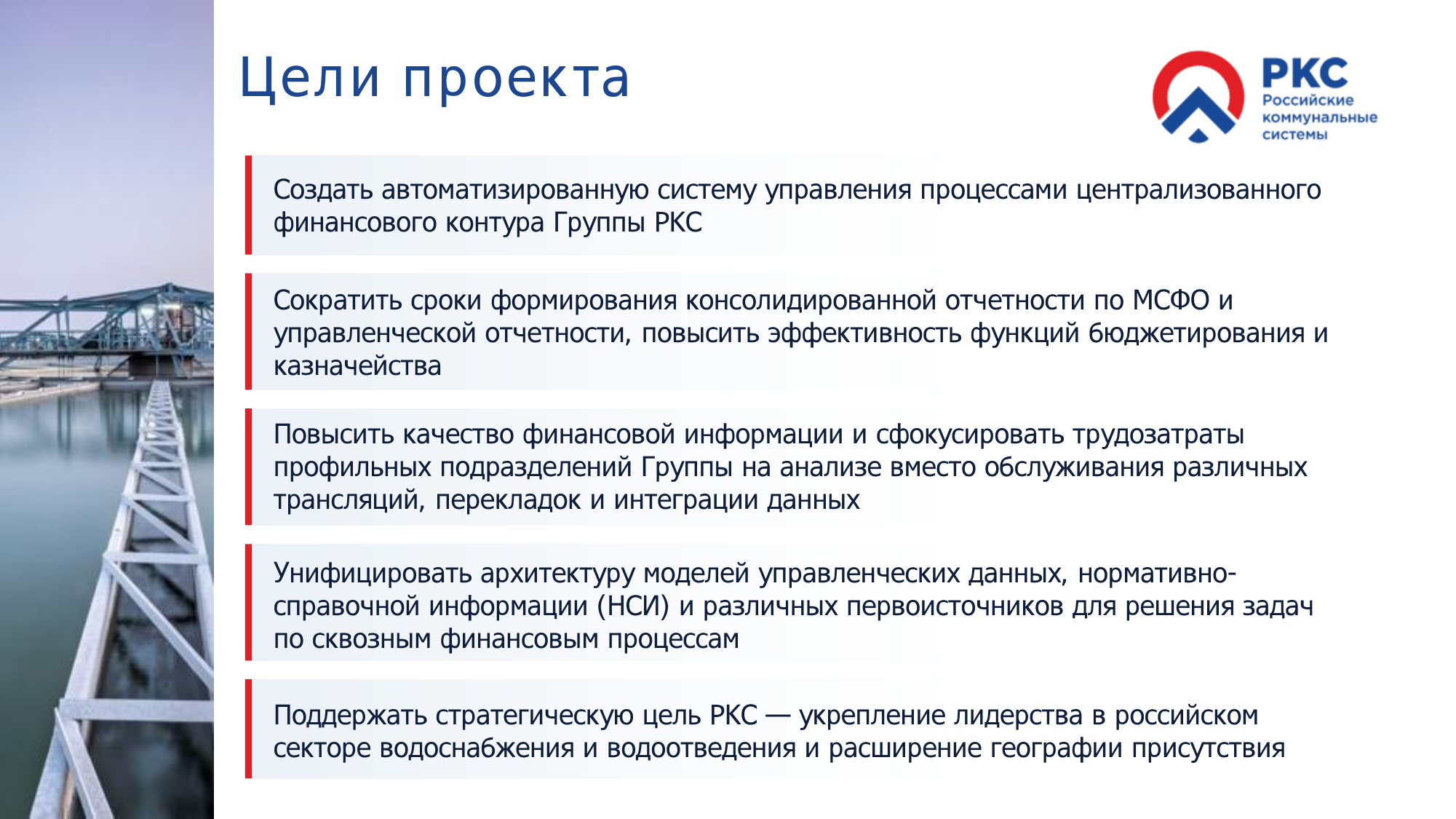

# Цели проекта

Создать автоматизированную систему управления процессами централизованного финансового контура Группы РКС

Сократить сроки формирования консолидированной отчетности по МСФО и управленческой отчетности, повысить эффективность функций бюджетирования и казначейства

Повысить качество финансовой информации и сфокусировать трудозатраты профильных подразделений Группы на анализе вместо обслуживания различных трансляций, перекладок и интеграции данных

Унифицировать архитектуру моделей управленческих данных, нормативно-справочной информации (НСИ) и различных первоисточников для решения задач по сквозным финансовым процессам
Поддержать стратегическую цель РКС — укрепление лидерства в российском секторе водоснабжения и водоотведения и расширение географии присутствия